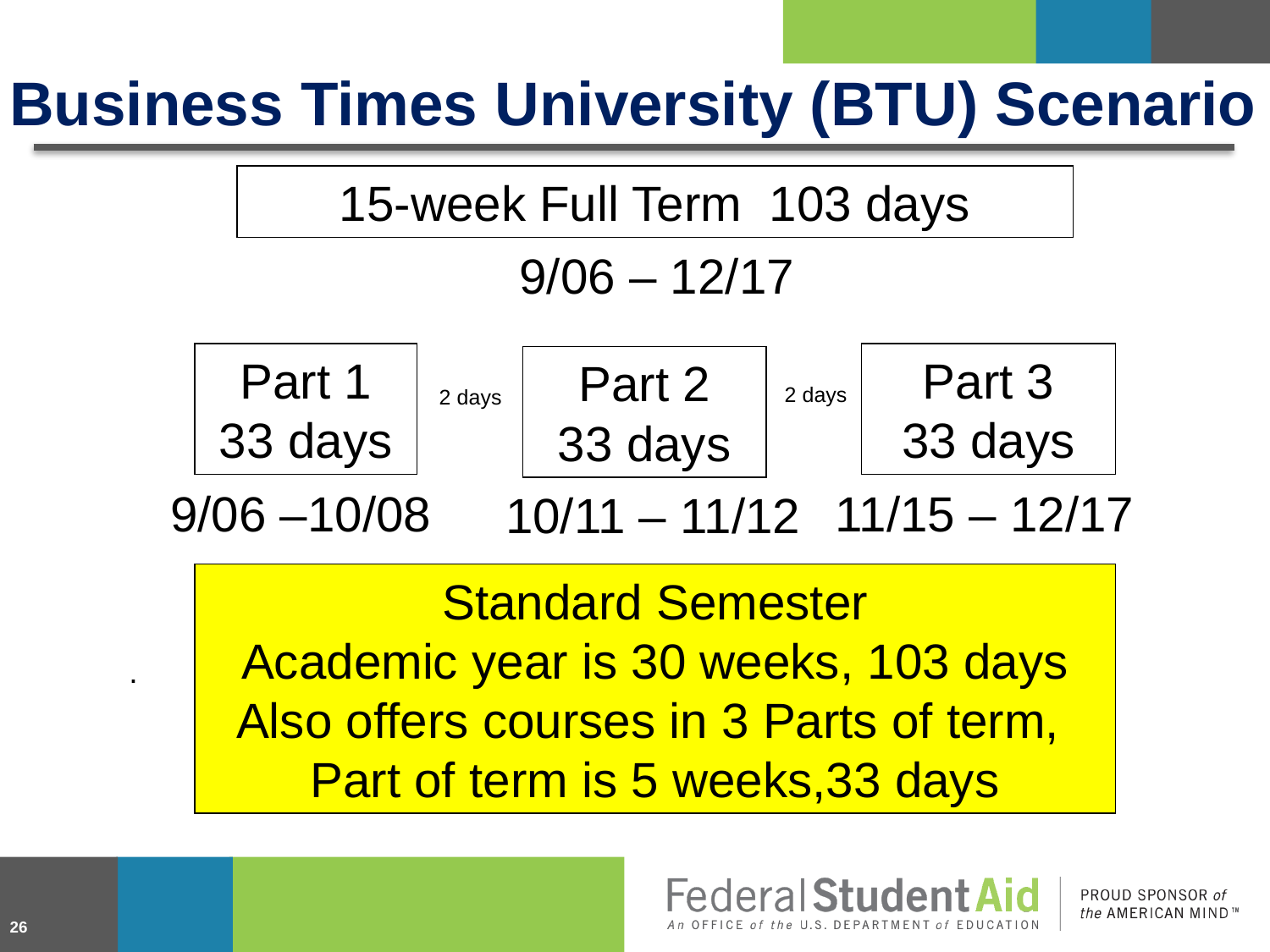

# Business Times University (BTU) Scenario
15-week Full Term  103 days
9/06 – 12/17
Part 1
33 days
Part 3
33 days
Part 2
33 days
2 days
2 days
11/15 – 12/17
9/06 –10/08
10/11 – 11/12
Standard Semester
Academic year is 30 weeks, 103 days
Also offers courses in 3 Parts of term,
Part of term is 5 weeks,33 days
.

26